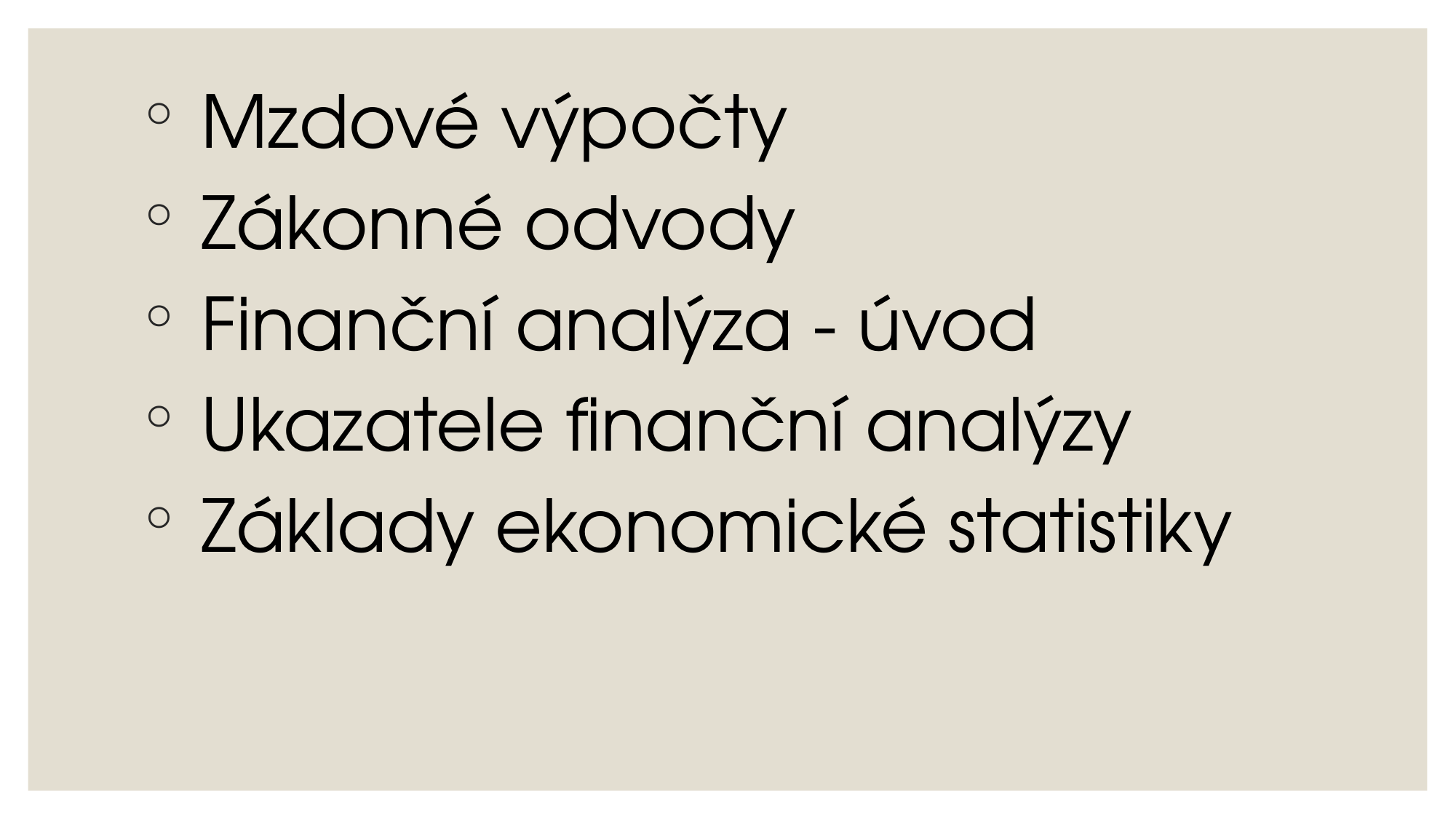

Mzdové výpočty
 Zákonné odvody
 Finanční analýza - úvod
 Ukazatele finanční analýzy
 Základy ekonomické statistiky